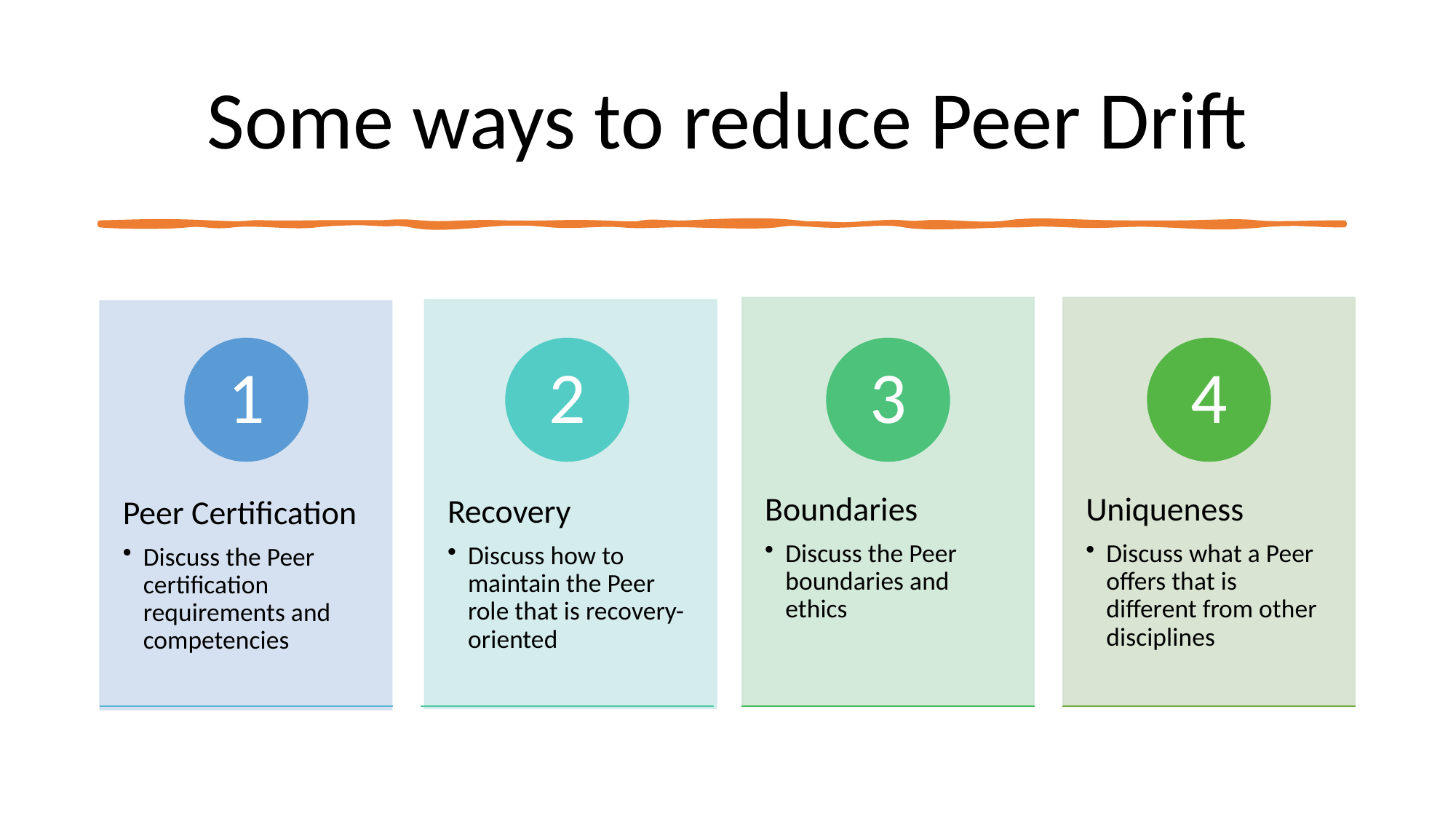

# Some ways to reduce Peer Drift

Peer Certification
Discuss the Peer certification requirements and competencies
1
Recovery
Discuss how to maintain the Peer role that is recovery-oriented
2
Boundaries
Discuss the Peer boundaries and ethics
3
Uniqueness
Discuss what a Peer offers that is different from other disciplines
4